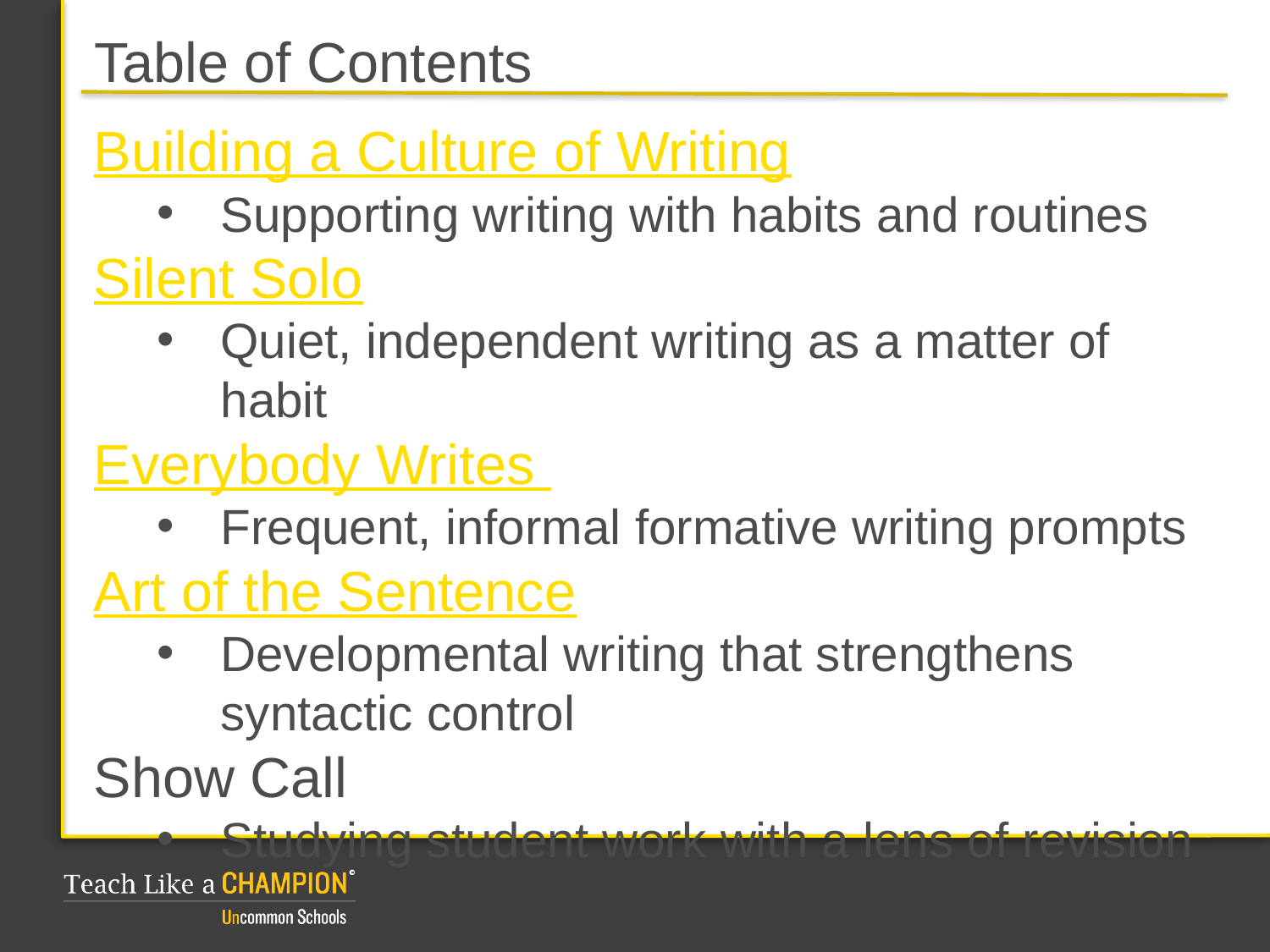

# Table of Contents
Building a Culture of Writing
Supporting writing with habits and routines
Silent Solo
Quiet, independent writing as a matter of habit
Everybody Writes
Frequent, informal formative writing prompts
Art of the Sentence
Developmental writing that strengthens syntactic control
Show Call
Studying student work with a lens of revision